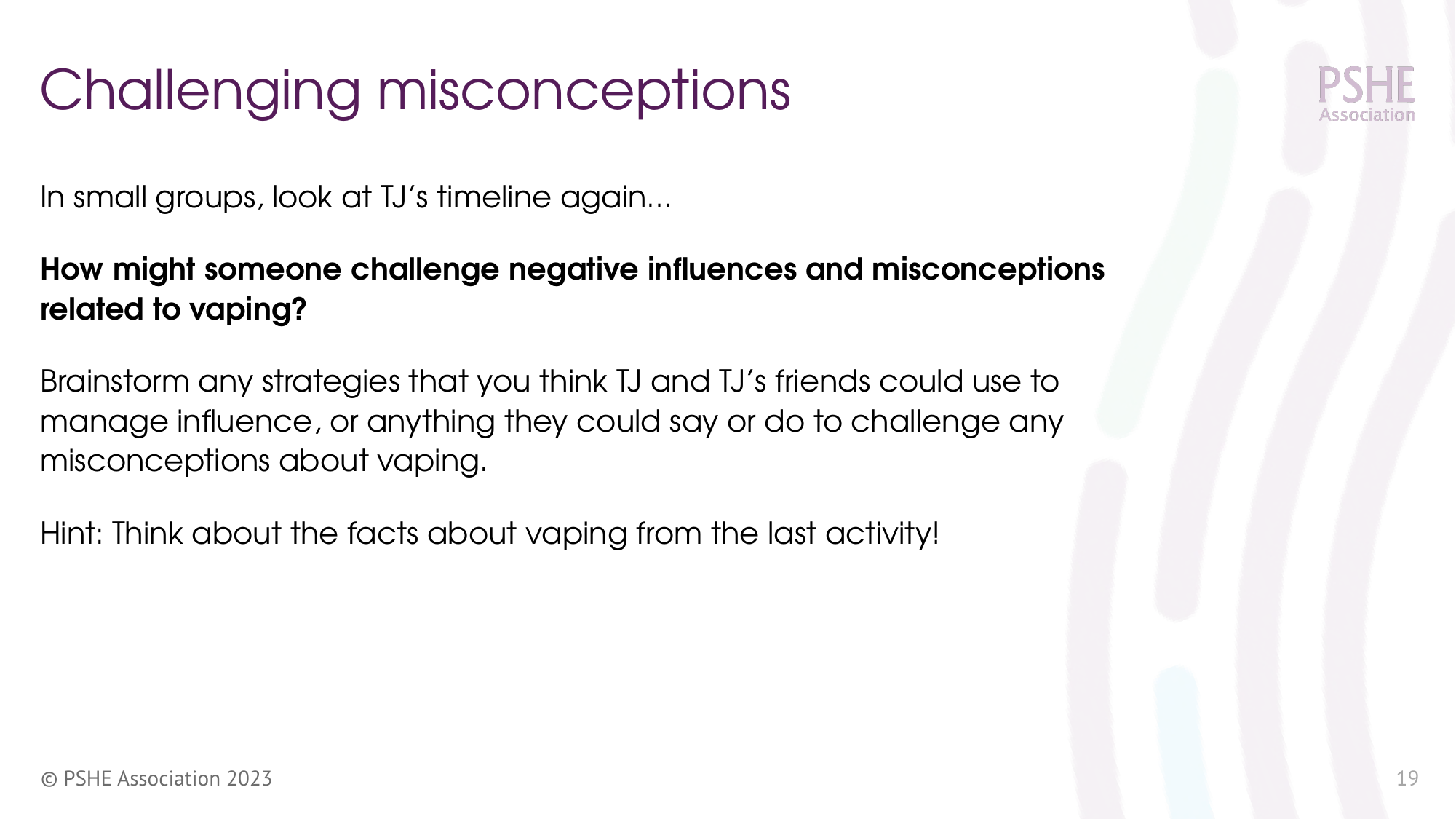

# Challenging misconceptions
In small groups, look at TJ’s timeline again…
How might someone challenge negative influences and misconceptions related to vaping?
Brainstorm any strategies that you think TJ and TJ’s friends could use to manage influence, or anything they could say or do to challenge any misconceptions about vaping.
Hint: Think about the facts about vaping from the last activity!

19
© PSHE Association 2023